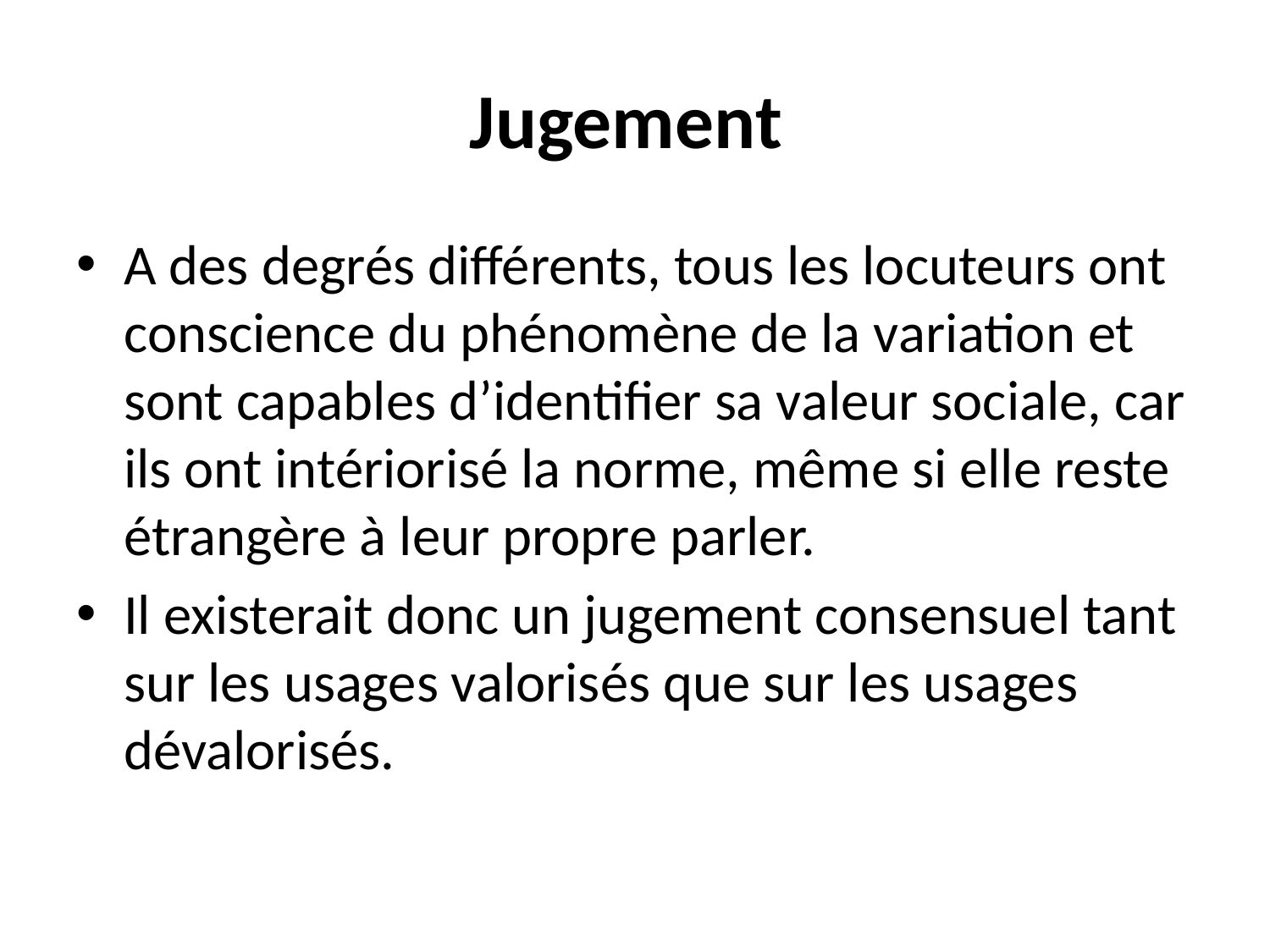

# Jugement
A des degrés différents, tous les locuteurs ont conscience du phénomène de la variation et sont capables d’identifier sa valeur sociale, car ils ont intériorisé la norme, même si elle reste étrangère à leur propre parler.
Il existerait donc un jugement consensuel tant sur les usages valorisés que sur les usages dévalorisés.